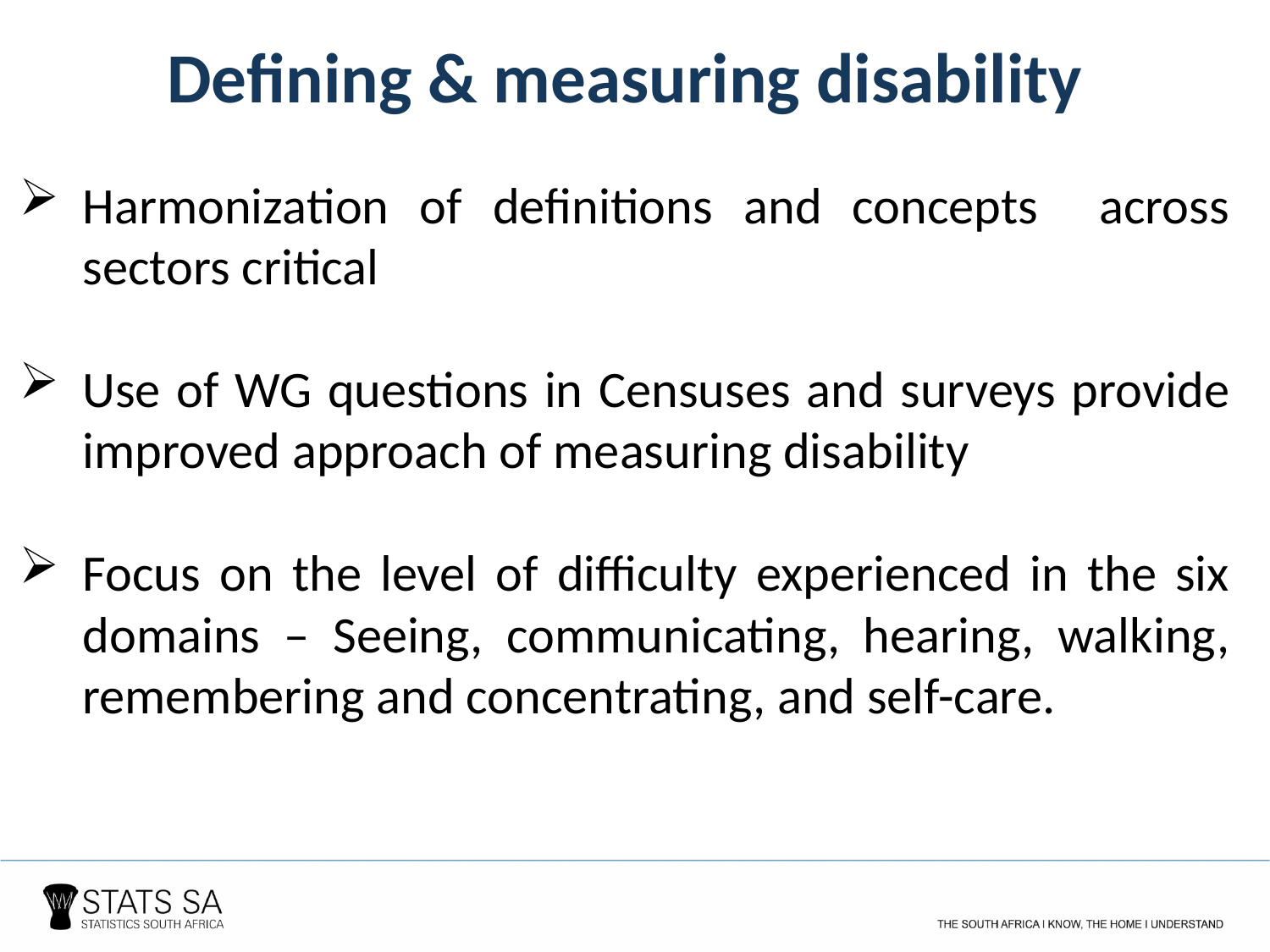

Defining & measuring disability
Harmonization of definitions and concepts  across sectors critical

Use of WG questions in Censuses and surveys provide improved approach of measuring disability

Focus on the level of difficulty experienced in the six domains – Seeing, communicating, hearing, walking, remembering and concentrating, and self-care.